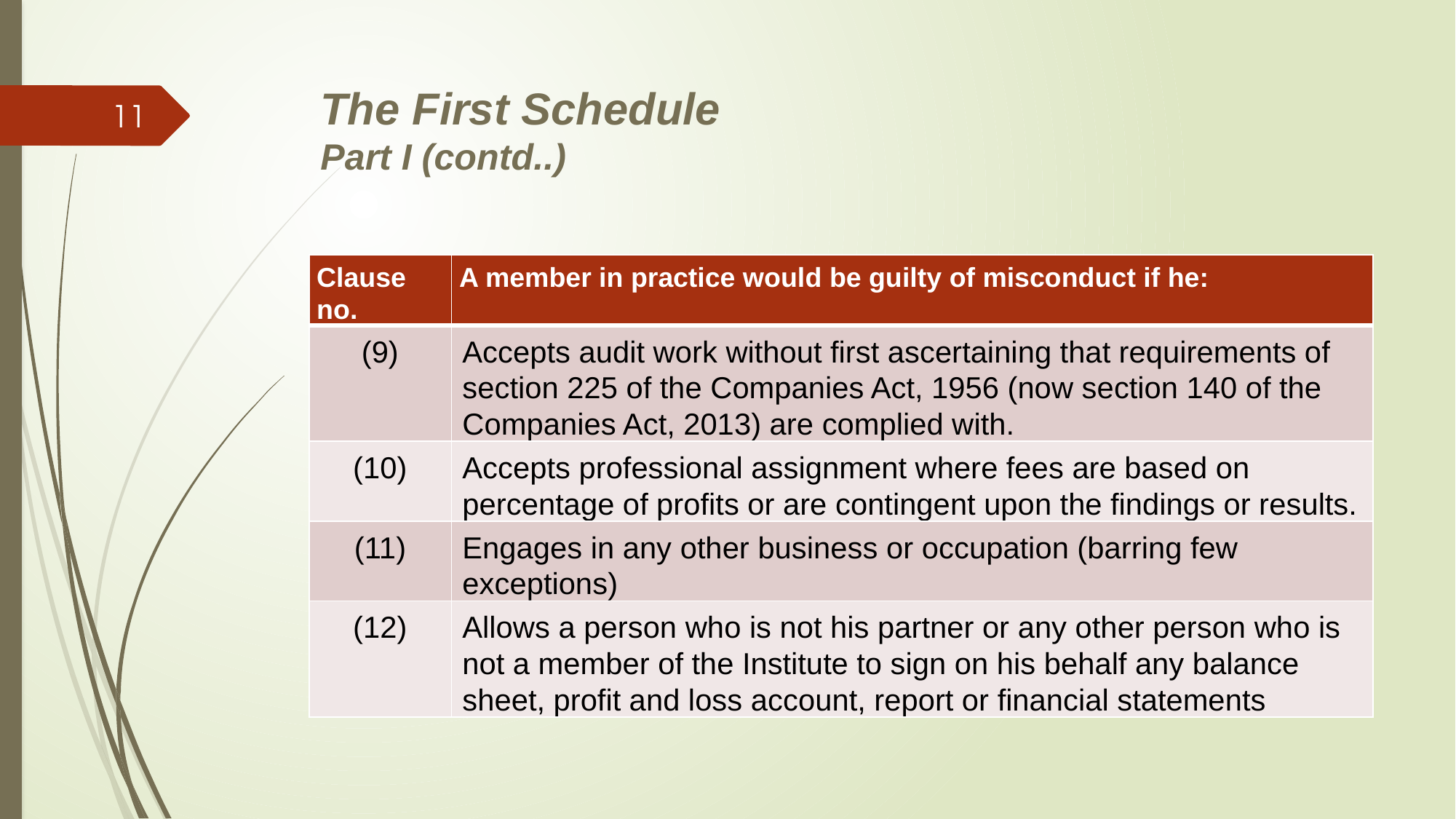

# The First Schedule Part I (contd..)
11
| Clause no. | A member in practice would be guilty of misconduct if he: |
| --- | --- |
| (9) | Accepts audit work without first ascertaining that requirements of section 225 of the Companies Act, 1956 (now section 140 of the Companies Act, 2013) are complied with. |
| (10) | Accepts professional assignment where fees are based on percentage of profits or are contingent upon the findings or results. |
| (11) | Engages in any other business or occupation (barring few exceptions) |
| (12) | Allows a person who is not his partner or any other person who is not a member of the Institute to sign on his behalf any balance sheet, profit and loss account, report or financial statements |